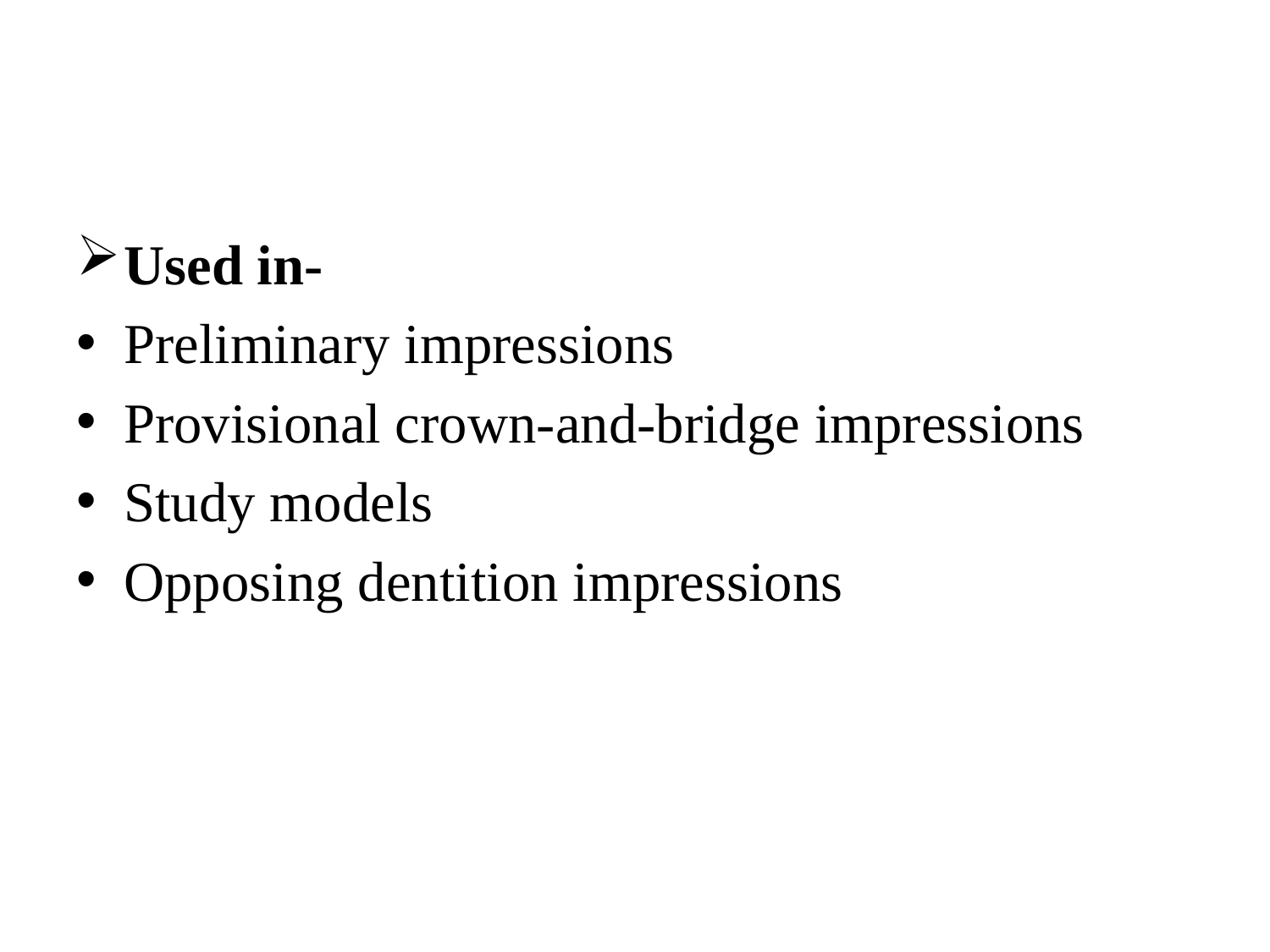

#
Used in-
Preliminary impressions
Provisional crown-and-bridge impressions
Study models
Opposing dentition impressions